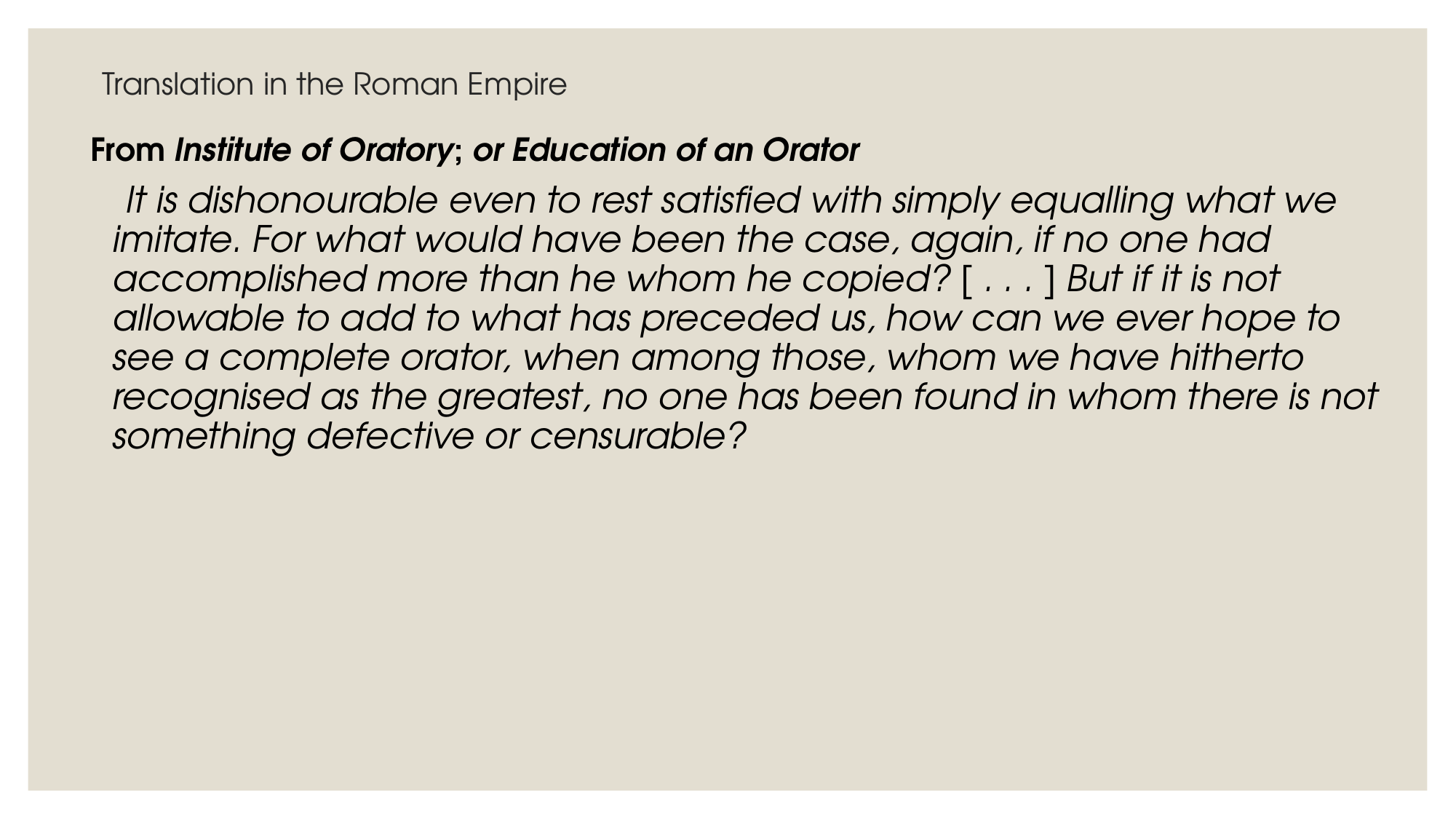

# Translation in the Roman Empire
From Institute of Oratory; or Education of an Orator
    It is dishonourable even to rest satisfied with simply equalling what we imitate. For what would have been the case, again, if no one had accomplished more than he whom he copied? [ . . . ] But if it is not allowable to add to what has preceded us, how can we ever hope to see a complete orator, when among those, whom we have hitherto recognised as the greatest, no one has been found in whom there is not something defective or censurable?